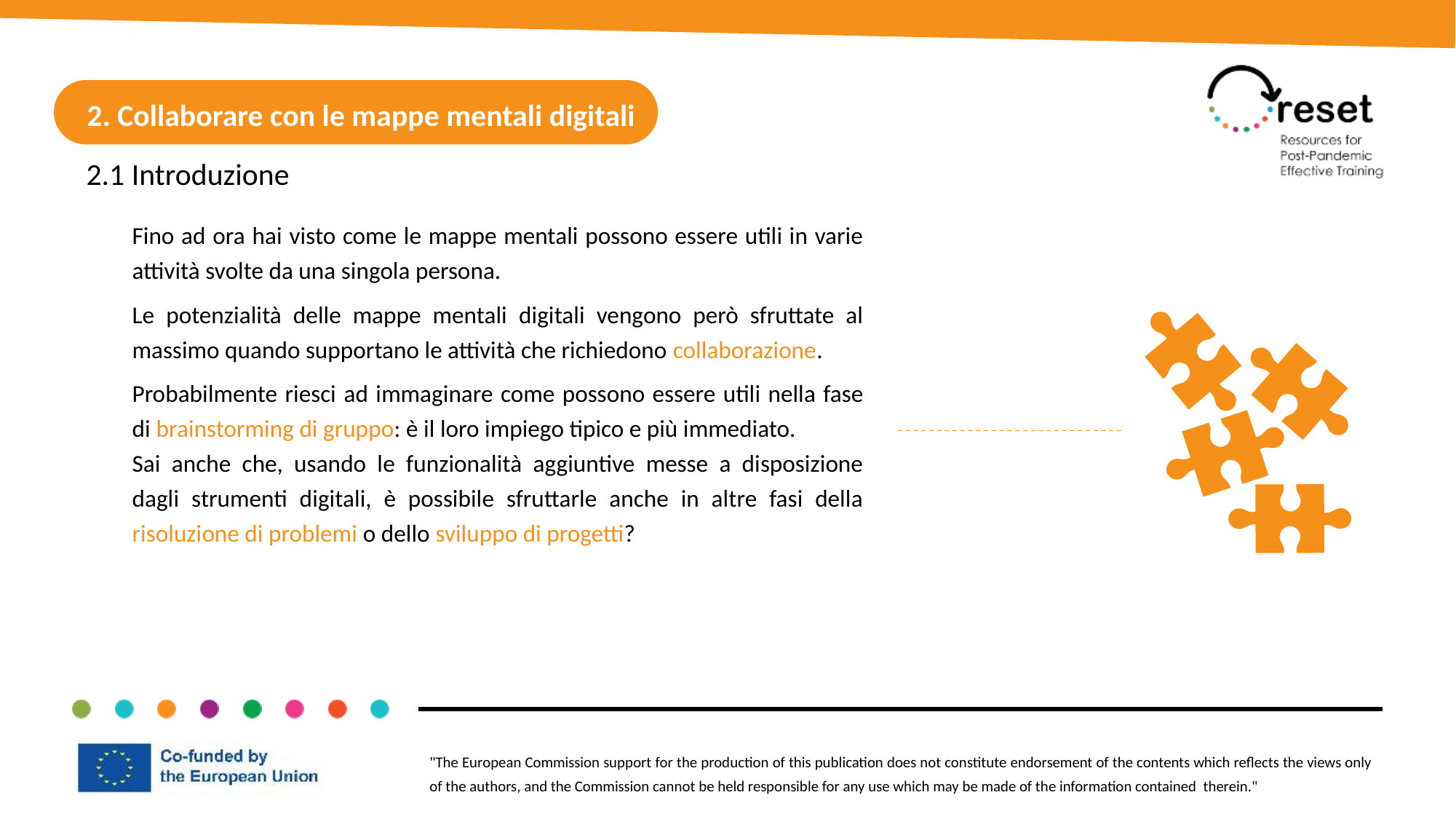

2. Collaborare con le mappe mentali digitali
2.1 Introduzione
Fino ad ora hai visto come le mappe mentali possono essere utili in varie attività svolte da una singola persona.
Le potenzialità delle mappe mentali digitali vengono però sfruttate al massimo quando supportano le attività che richiedono collaborazione.
Probabilmente riesci ad immaginare come possono essere utili nella fase di brainstorming di gruppo: è il loro impiego tipico e più immediato.
Sai anche che, usando le funzionalità aggiuntive messe a disposizione dagli strumenti digitali, è possibile sfruttarle anche in altre fasi della risoluzione di problemi o dello sviluppo di progetti?